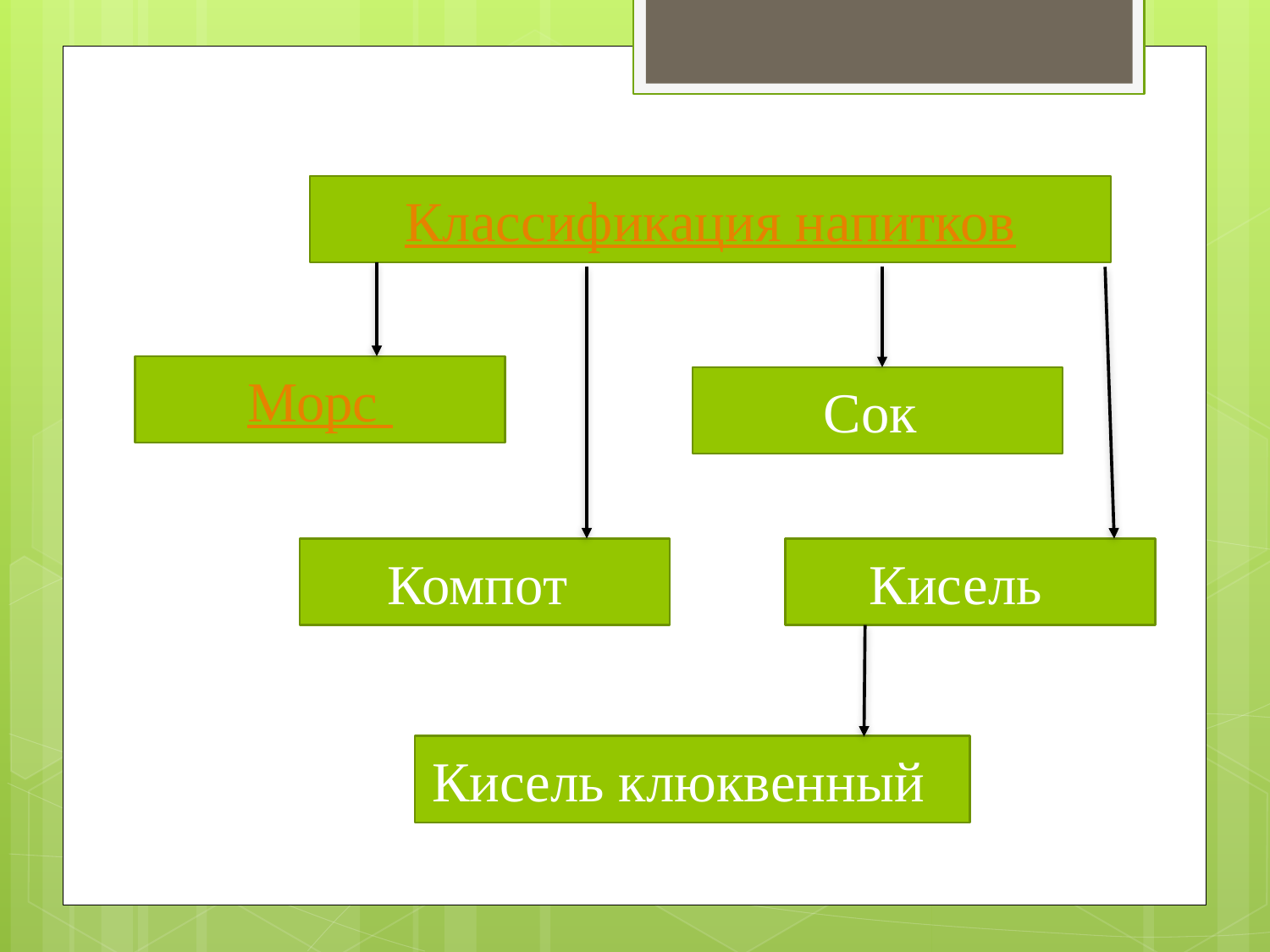

Классификация напитков
Морс
Сок
Кисель
Кисель клюквенный
Компот